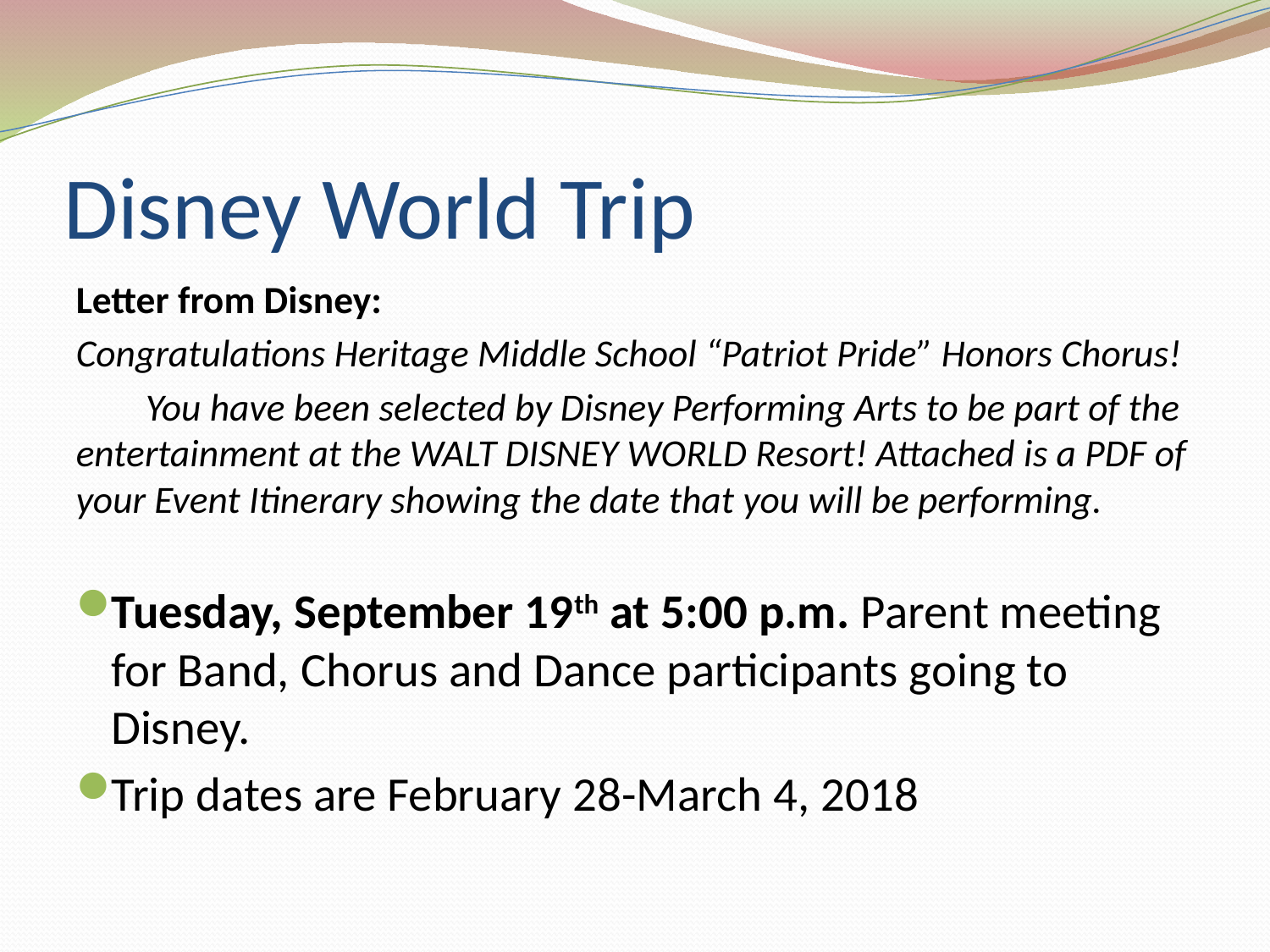

# Disney World Trip
Letter from Disney:
Congratulations Heritage Middle School “Patriot Pride” Honors Chorus!
        You have been selected by Disney Performing Arts to be part of the entertainment at the WALT DISNEY WORLD Resort! Attached is a PDF of your Event Itinerary showing the date that you will be performing.

Tuesday, September 19th at 5:00 p.m. Parent meeting for Band, Chorus and Dance participants going to Disney.
Trip dates are February 28-March 4, 2018